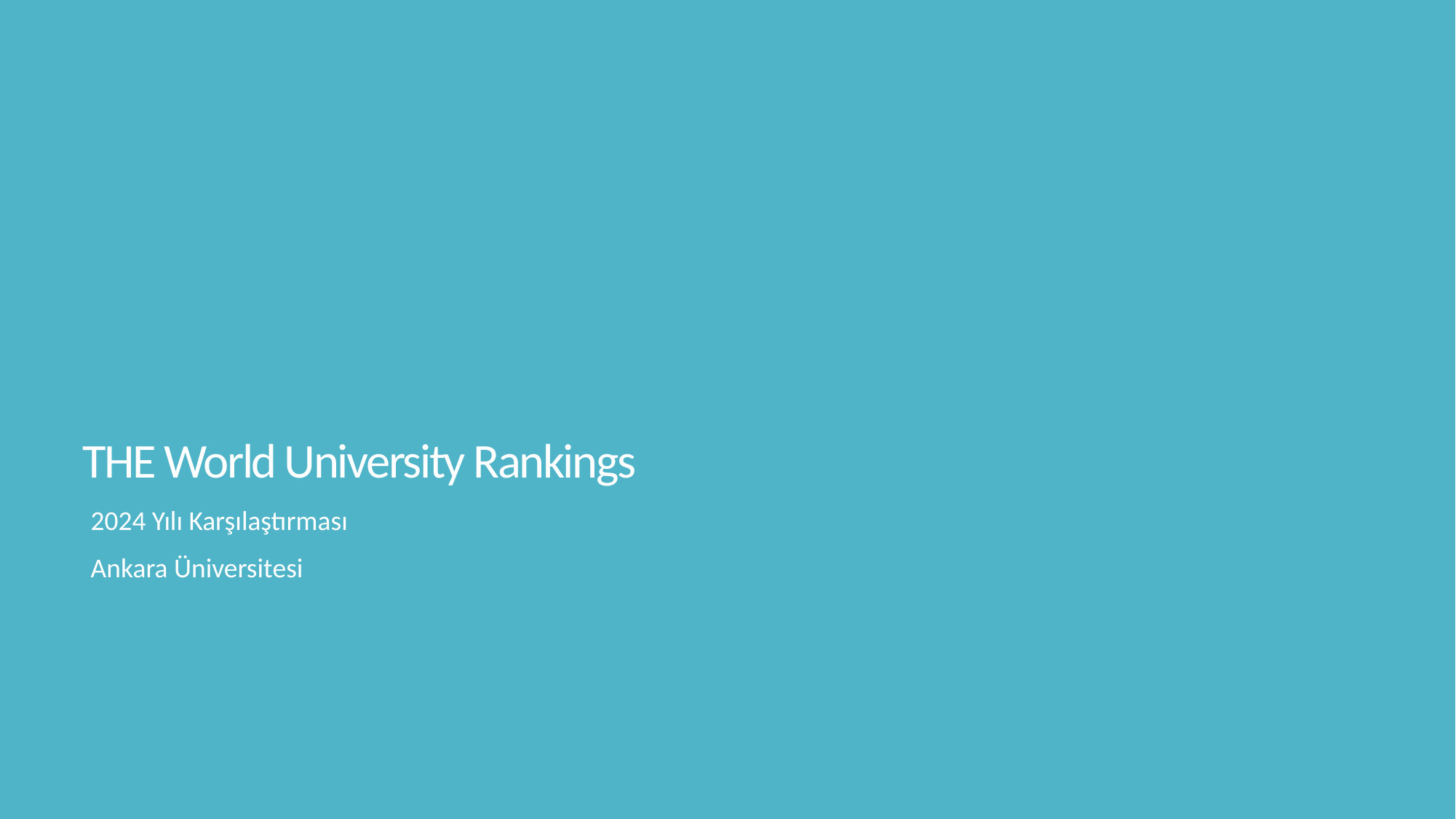

# THE World University Rankings
2024 Yılı Karşılaştırması
Ankara Üniversitesi